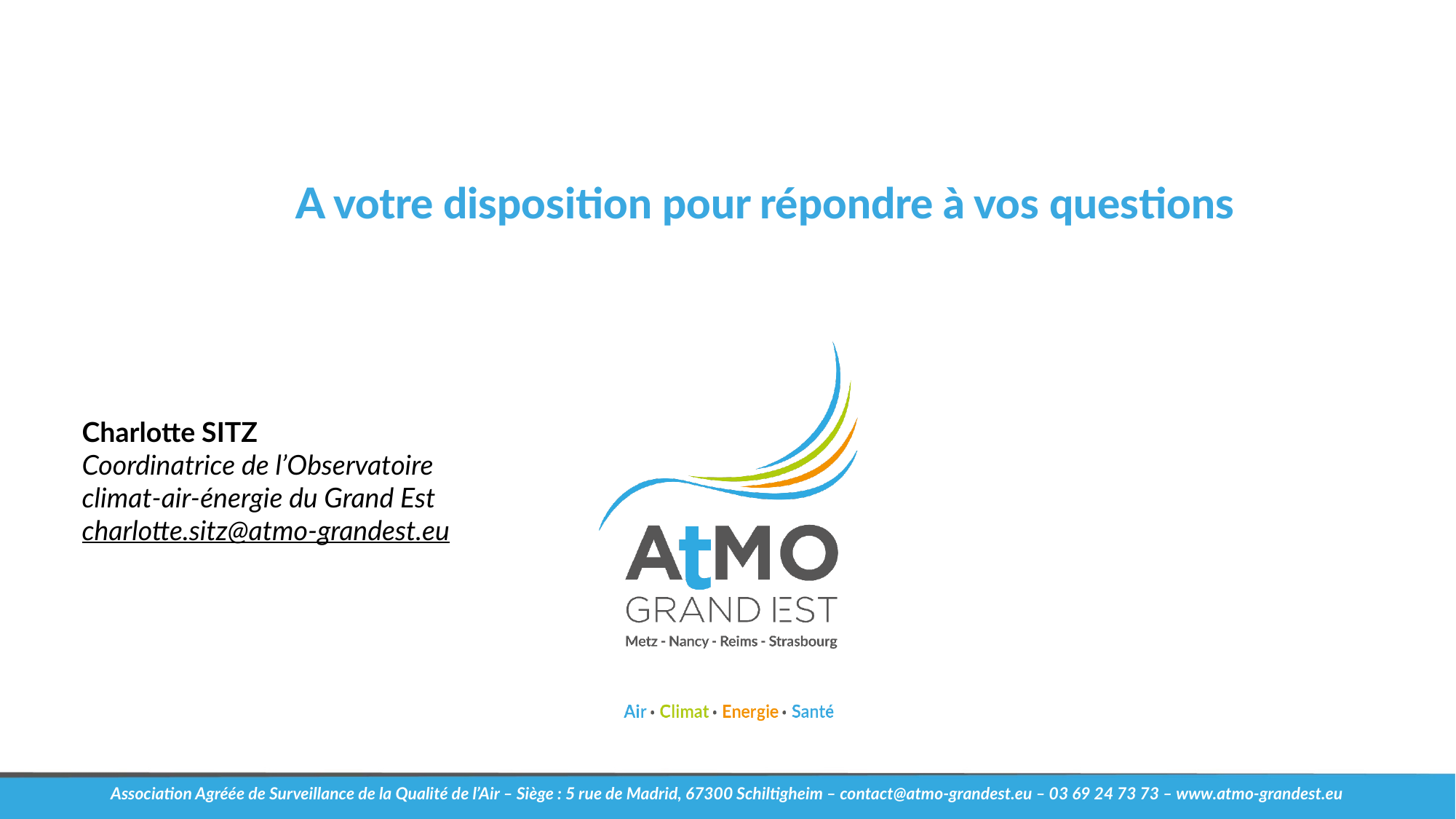

Charlotte SITZ
Coordinatrice de l’Observatoire climat-air-énergie du Grand Est
charlotte.sitz@atmo-grandest.eu